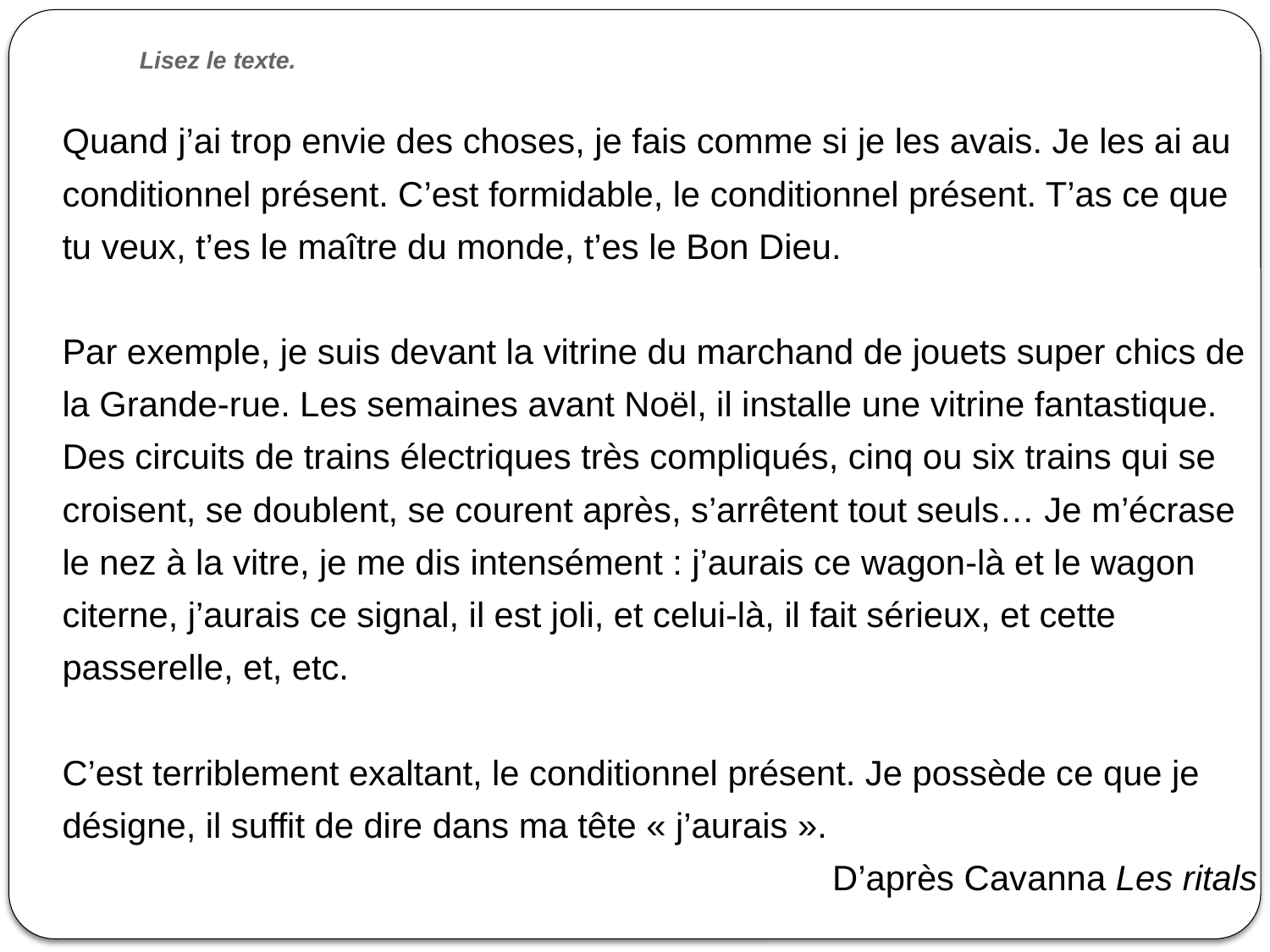

# Lisez le texte.
Quand j’ai trop envie des choses, je fais comme si je les avais. Je les ai au
conditionnel présent. C’est formidable, le conditionnel présent. T’as ce que
tu veux, t’es le maître du monde, t’es le Bon Dieu.

Par exemple, je suis devant la vitrine du marchand de jouets super chics de
la Grande-rue. Les semaines avant Noël, il installe une vitrine fantastique.
Des circuits de trains électriques très compliqués, cinq ou six trains qui se
croisent, se doublent, se courent après, s’arrêtent tout seuls… Je m’écrase
le nez à la vitre, je me dis intensément : j’aurais ce wagon-là et le wagon
citerne, j’aurais ce signal, il est joli, et celui-là, il fait sérieux, et cette
passerelle, et, etc.

C’est terriblement exaltant, le conditionnel présent. Je possède ce que je
désigne, il suffit de dire dans ma tête « j’aurais ».
D’après Cavanna Les ritals